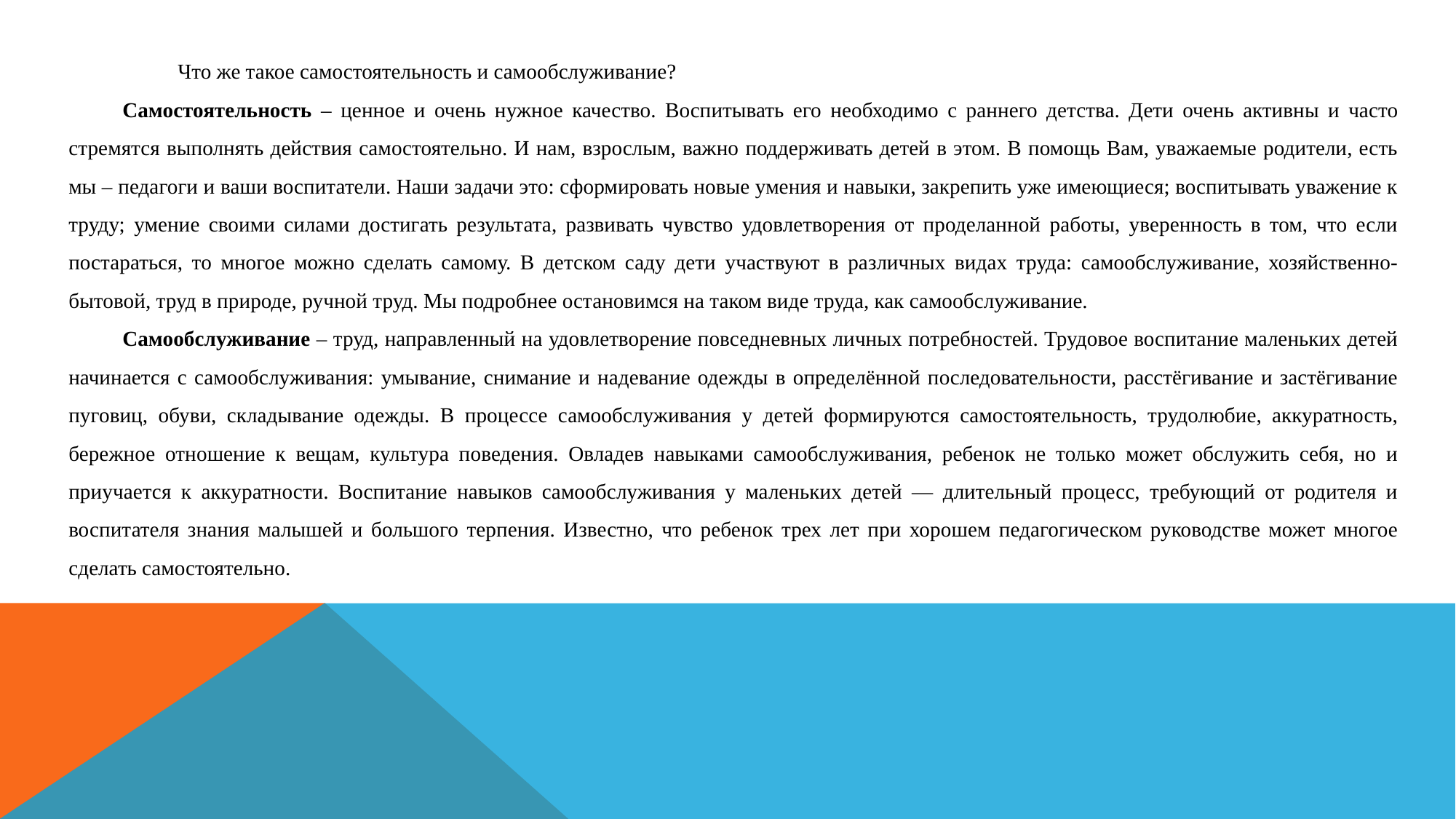

Что же такое самостоятельность и самообслуживание?
Самостоятельность – ценное и очень нужное качество. Воспитывать его необходимо с раннего детства. Дети очень активны и часто стремятся выполнять действия самостоятельно. И нам, взрослым, важно поддерживать детей в этом. В помощь Вам, уважаемые родители, есть мы – педагоги и ваши воспитатели. Наши задачи это: сформировать новые умения и навыки, закрепить уже имеющиеся; воспитывать уважение к труду; умение своими силами достигать результата, развивать чувство удовлетворения от проделанной работы, уверенность в том, что если постараться, то многое можно сделать самому. В детском саду дети участвуют в различных видах труда: самообслуживание, хозяйственно-бытовой, труд в природе, ручной труд. Мы подробнее остановимся на таком виде труда, как самообслуживание.
Самообслуживание – труд, направленный на удовлетворение повседневных личных потребностей. Трудовое воспитание маленьких детей начинается с самообслуживания: умывание, снимание и надевание одежды в определённой последовательности, расстёгивание и застёгивание пуговиц, обуви, складывание одежды. В процессе самообслуживания у детей формируются самостоятельность, трудолюбие, аккуратность, бережное отношение к вещам, культура поведения. Овладев навыками самообслуживания, ребенок не только может обслужить себя, но и приучается к аккуратности. Воспитание навыков самообслуживания у маленьких детей — длительный процесс, требующий от родителя и воспитателя знания малышей и большого терпения. Известно, что ребенок трех лет при хорошем педагогическом руководстве может многое сделать самостоятельно.